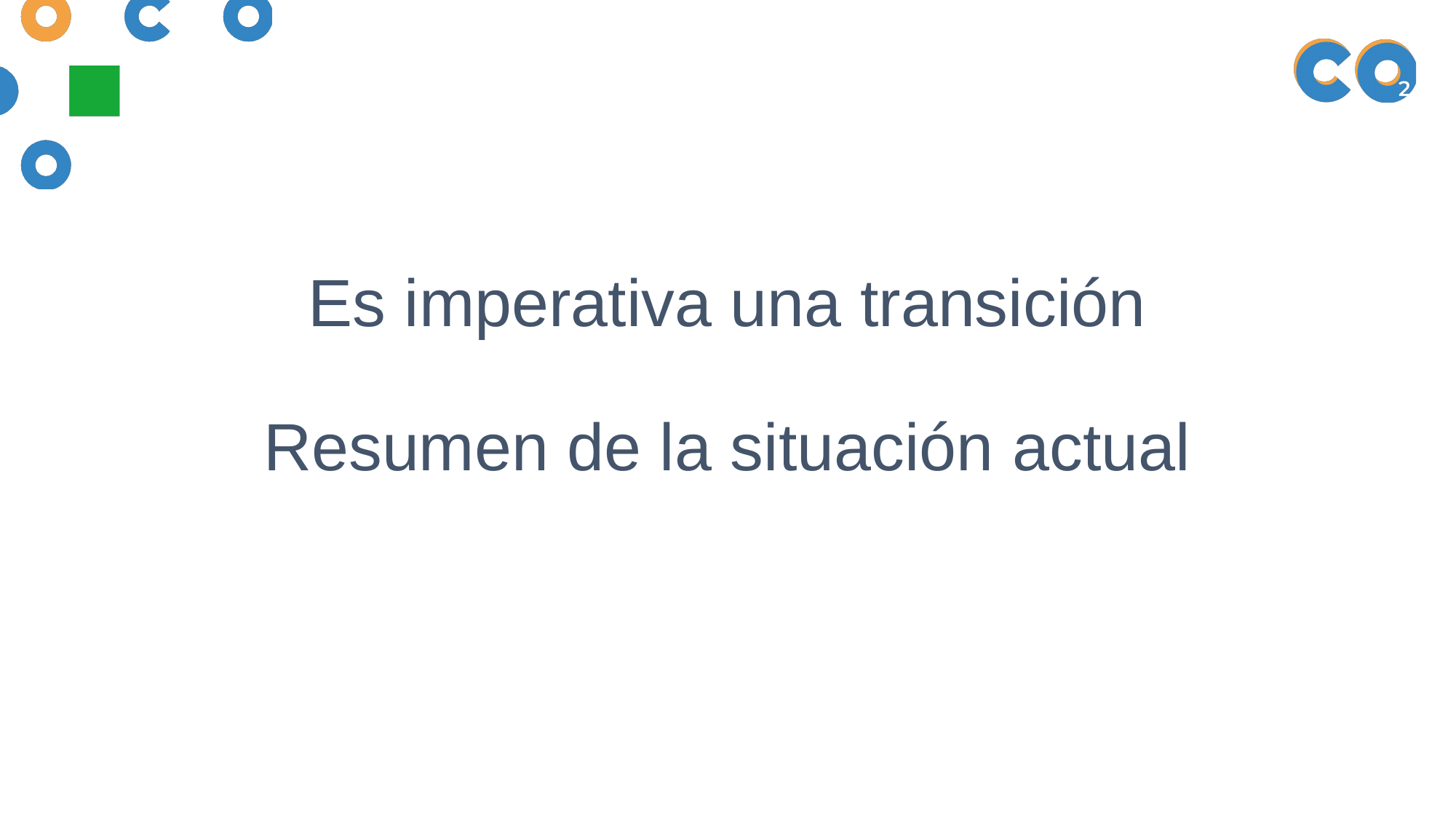

# Es imperativa una transición Resumen de la situación actual